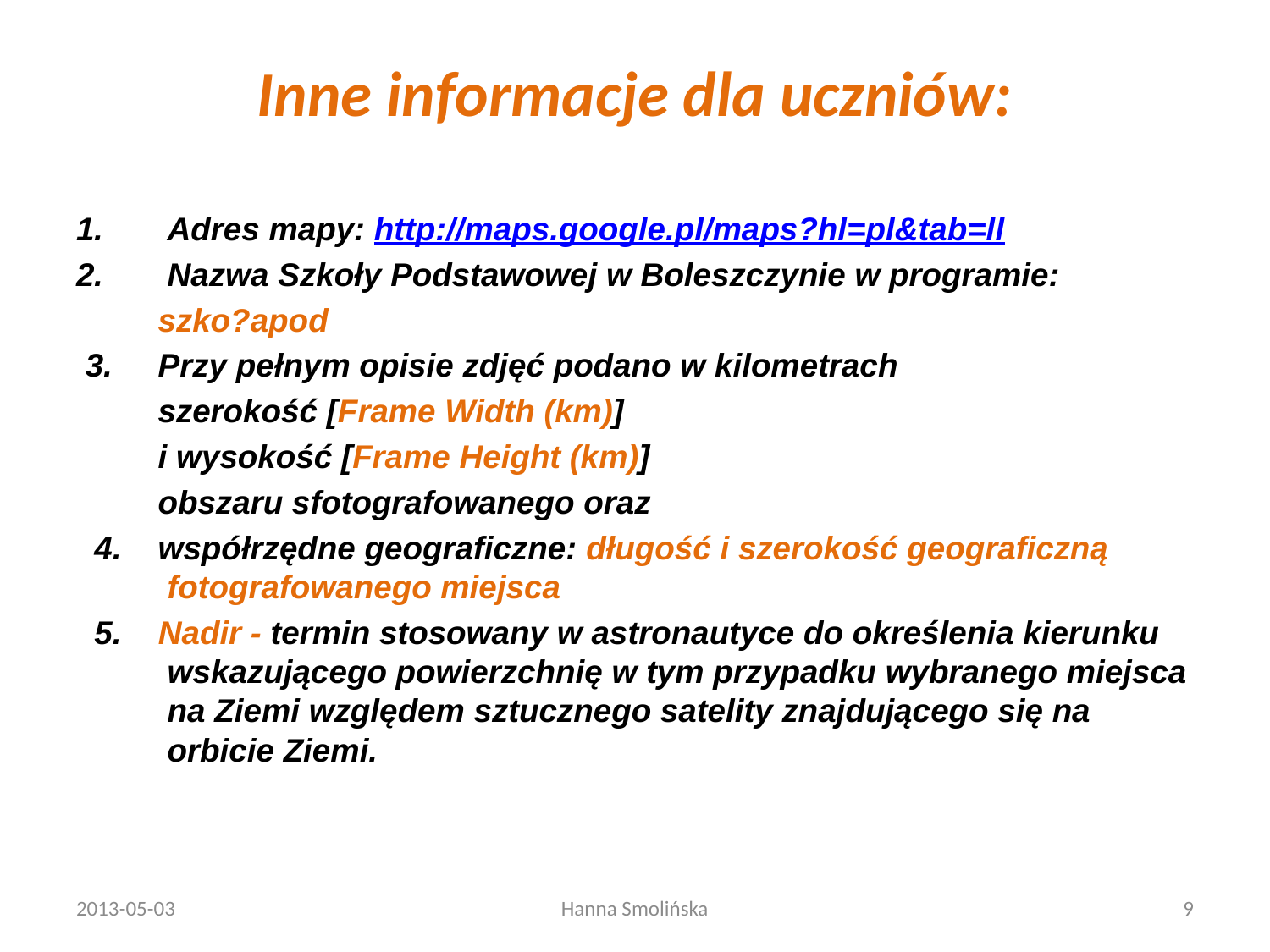

# Inne informacje dla uczniów:

Adres mapy: http://maps.google.pl/maps?hl=pl&tab=ll
Nazwa Szkoły Podstawowej w Boleszczynie w programie:
         szko?apod
 3.     Przy pełnym opisie zdjęć podano w kilometrach
         szerokość [Frame Width (km)]
         i wysokość [Frame Height (km)]
         obszaru sfotografowanego oraz
  4.    współrzędne geograficzne: długość i szerokość geograficzną  fotografowanego miejsca
  5.    Nadir - termin stosowany w astronautyce do określenia kierunku wskazującego powierzchnię w tym przypadku wybranego miejsca na Ziemi względem sztucznego satelity znajdującego się na orbicie Ziemi.

2013-05-03
Hanna Smolińska
9